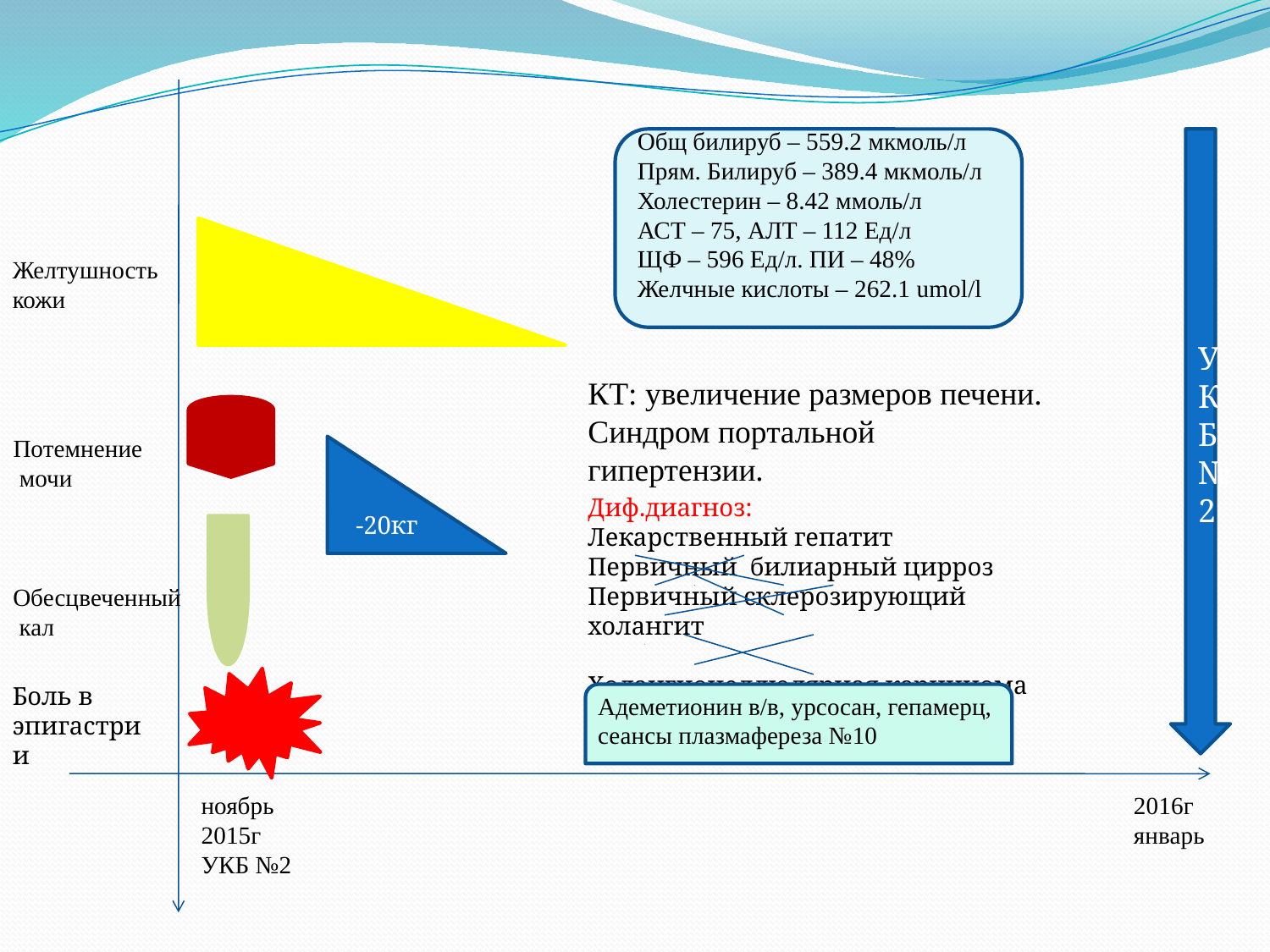

Общ билируб – 559.2 мкмоль/л
Прям. Билируб – 389.4 мкмоль/л
Холестерин – 8.42 ммоль/л
АСТ – 75, АЛТ – 112 Ед/л
ЩФ – 596 Ед/л. ПИ – 48%
Желчные кислоты – 262.1 umol/l

УКБ№2

Желтушность
кожи
КТ: увеличение размеров печени. Синдром портальной гипертензии.

Потемнение
 мочи
-20кг
Диф.диагноз:
Лекарственный гепатит
Первичный  билиарный цирроз
Первичный склерозирующий холангит

Холангиоцеллюлярная карцинома

Обесцвеченный
 кал

Боль в эпигастрии

Адеметионин в/в, урсосан, гепамерц, сеансы плазмафереза №10
ноябрь 2015г
УКБ №2
2016г
январь